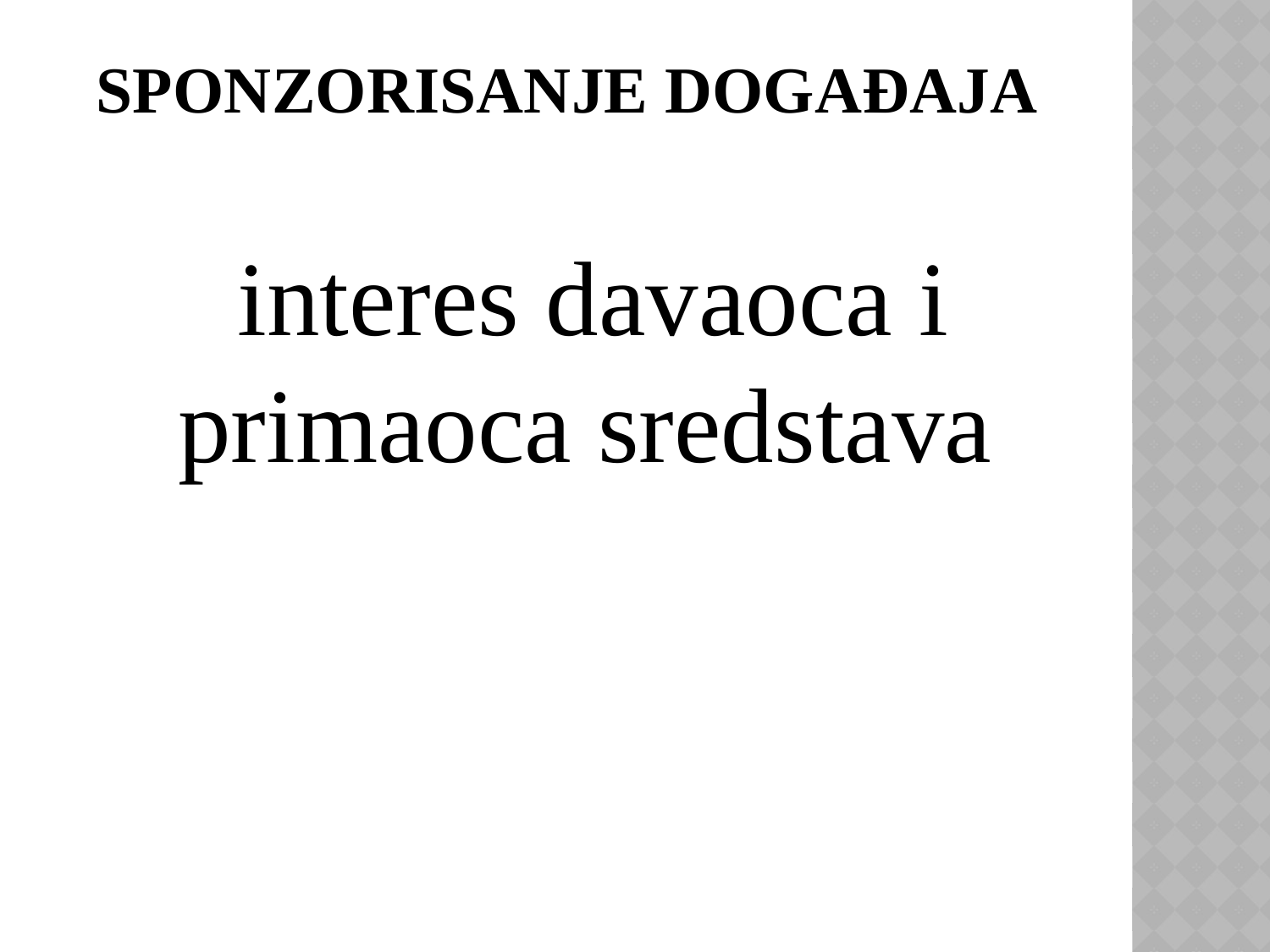

# SPONZORISANJE DOGAĐAJA
	 interes davaoca i primaoca sredstava